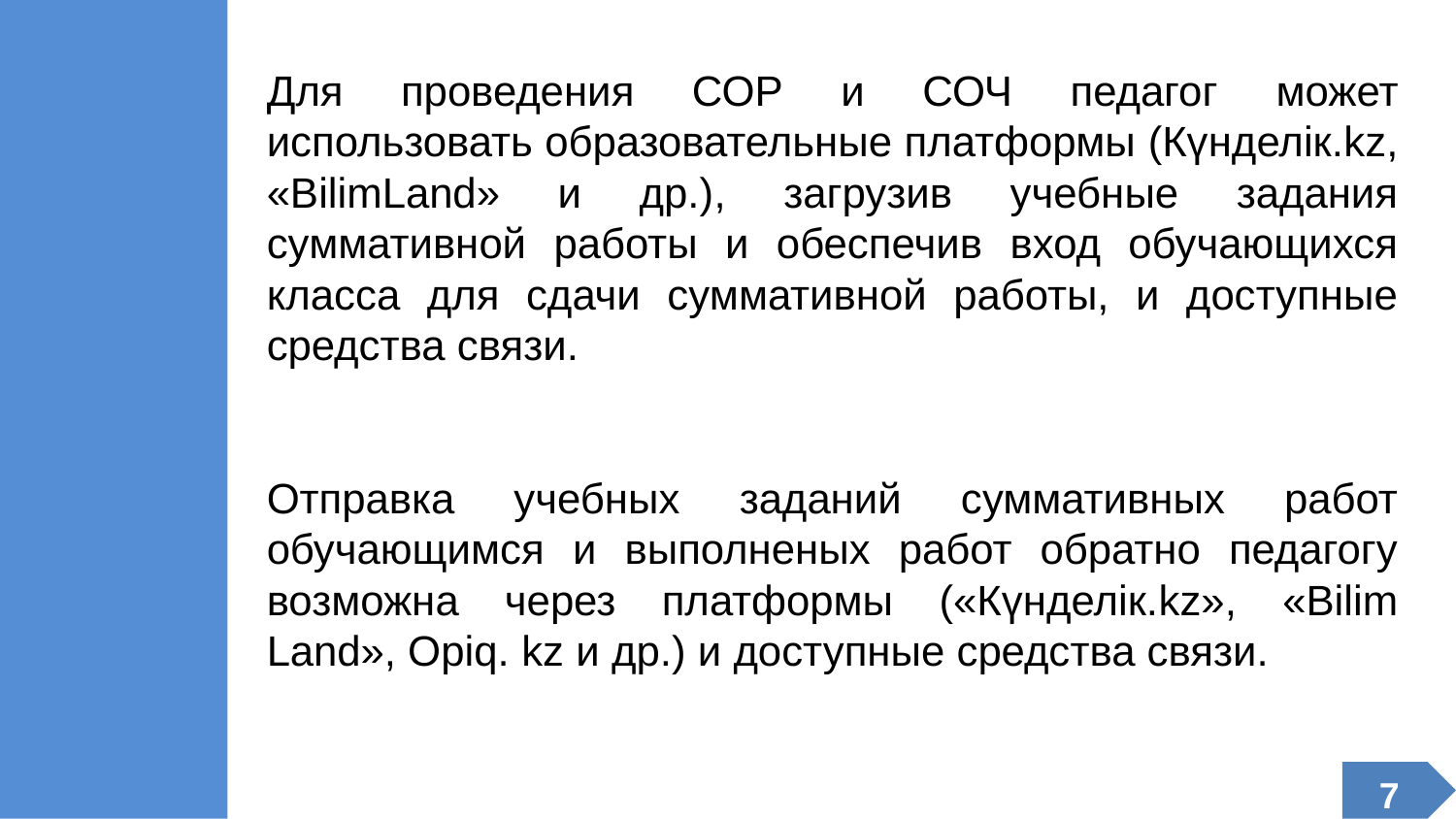

Для проведения СОР и СОЧ педагог может использовать образовательные платформы (Күнделік.kz, «BilimLand» и др.), загрузив учебные задания суммативной работы и обеспечив вход обучающихся класса для сдачи суммативной работы, и доступные средства связи.

Отправка учебных заданий суммативных работ обучающимся и выполненых работ обратно педагогу возможна через платформы («Күнделік.kz», «Bilim Land», Оpiq. kz и др.) и доступные средства связи.

7